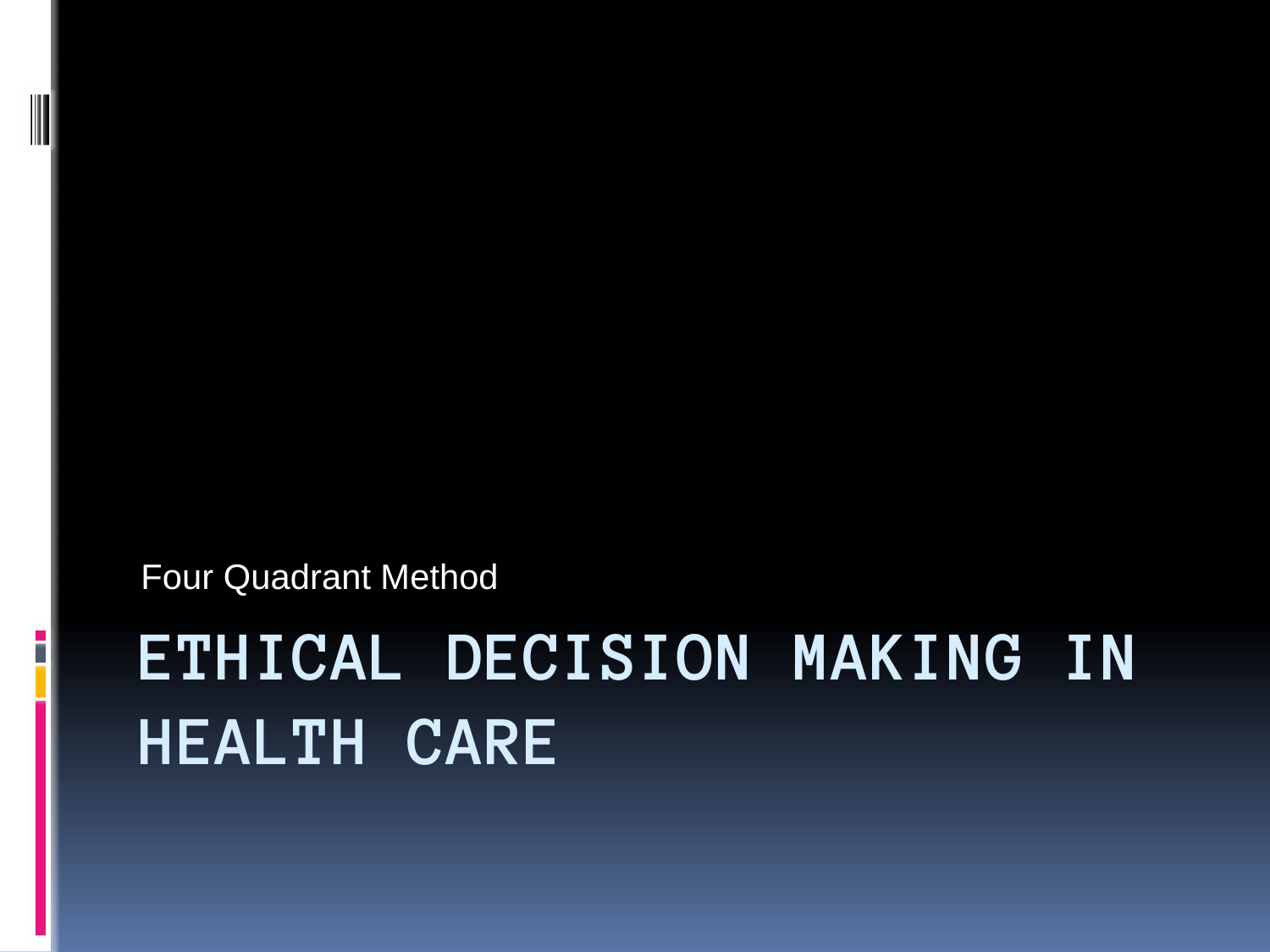

Four Quadrant Method
# Ethical Decision Making in Health Care